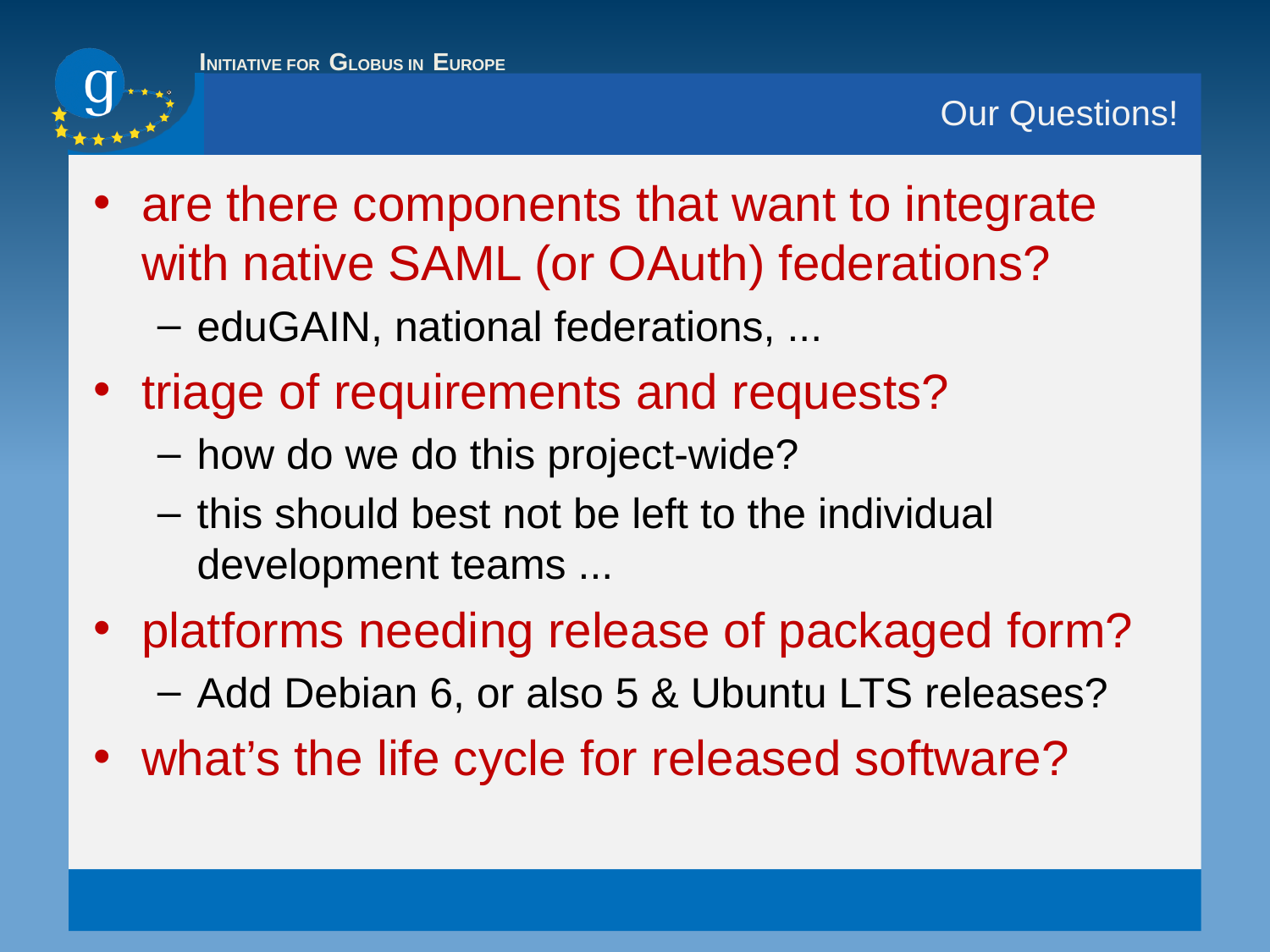

# Our Questions!
are there components that want to integrate with native SAML (or OAuth) federations?
eduGAIN, national federations, ...
triage of requirements and requests?
how do we do this project-wide?
this should best not be left to the individual development teams ...
platforms needing release of packaged form?
Add Debian 6, or also 5 & Ubuntu LTS releases?
what’s the life cycle for released software?